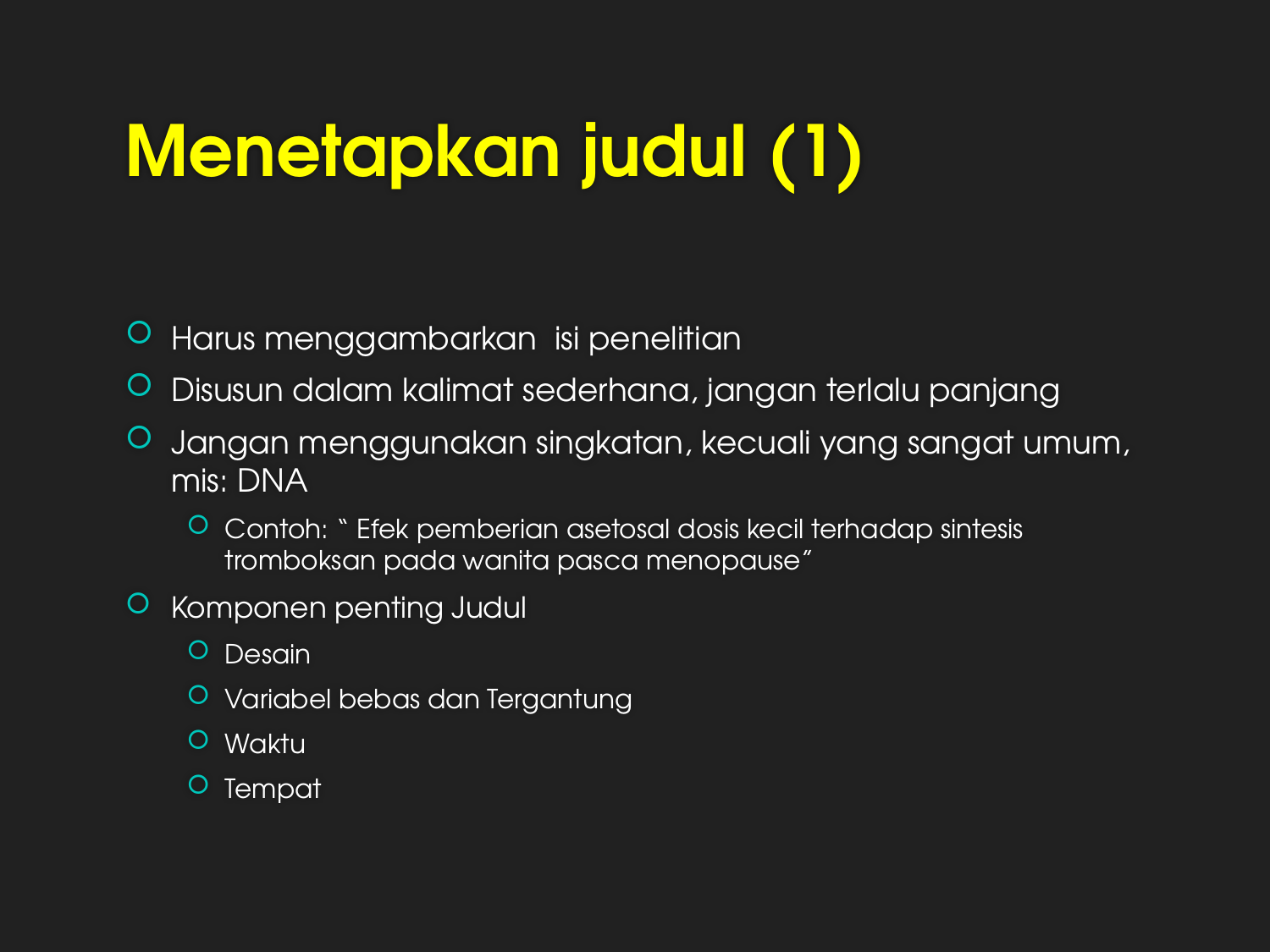

# Menetapkan judul (1)
Harus menggambarkan  isi penelitian
Disusun dalam kalimat sederhana, jangan terlalu panjang
Jangan menggunakan singkatan, kecuali yang sangat umum, mis: DNA
Contoh: “ Efek pemberian asetosal dosis kecil terhadap sintesis tromboksan pada wanita pasca menopause”
Komponen penting Judul
Desain
Variabel bebas dan Tergantung
Waktu
Tempat